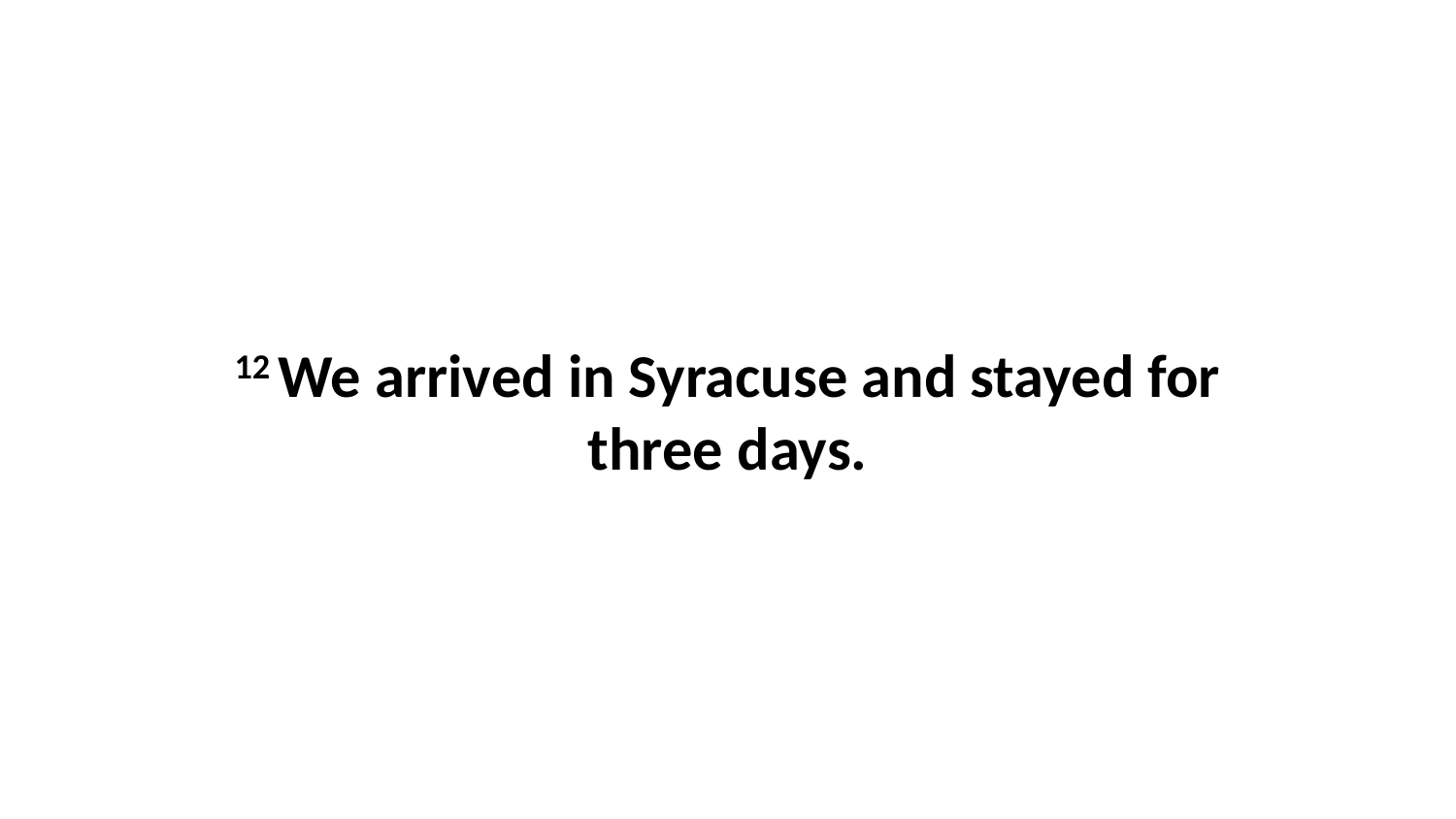

12 We arrived in Syracuse and stayed for three days.